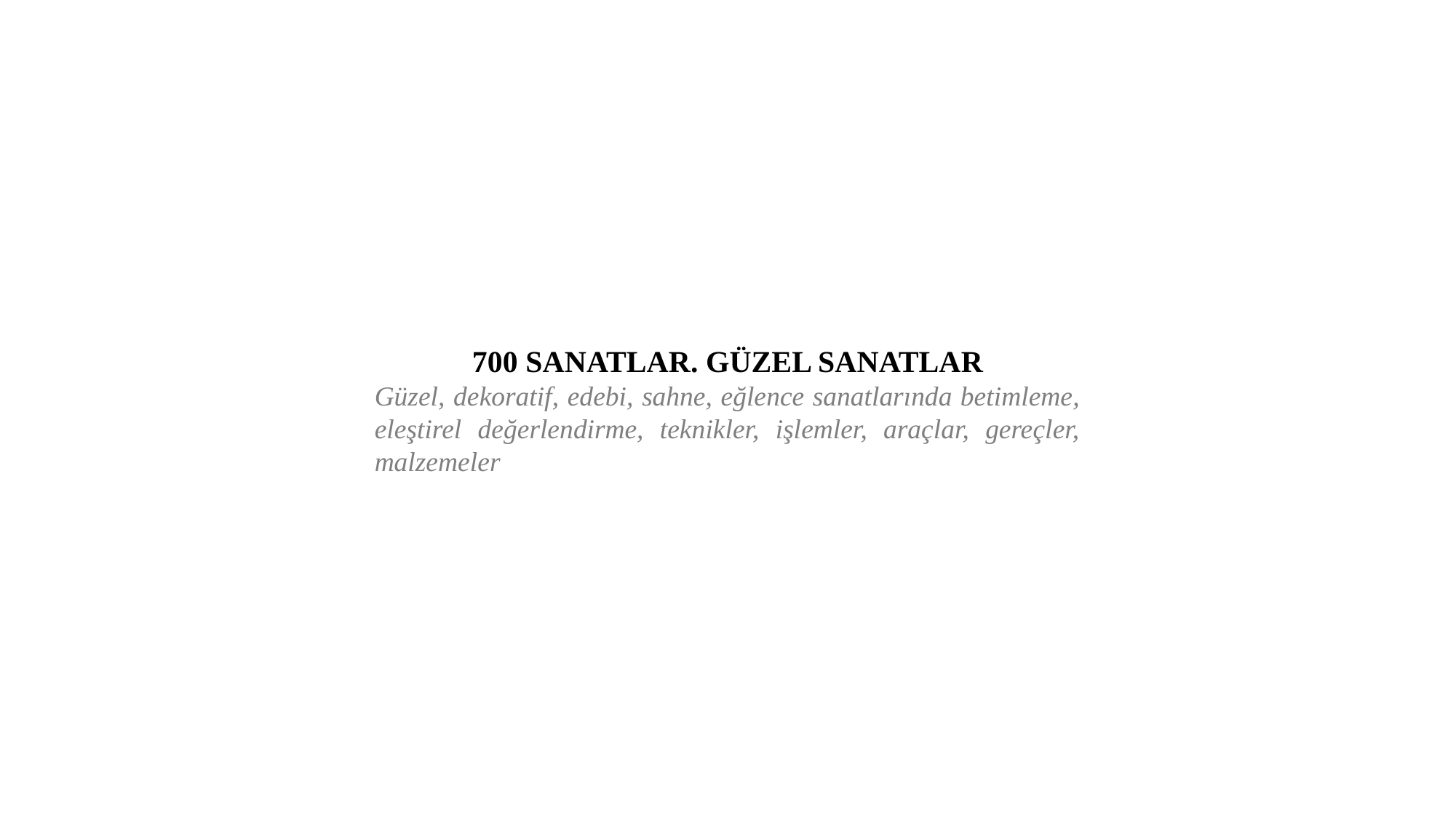

#

700 SANATLAR. GÜZEL SANATLAR
Güzel, dekoratif, edebi, sahne, eğlence sanatlarında betimleme, eleştirel değerlendirme, teknikler, işlemler, araçlar, gereçler, malzemeler